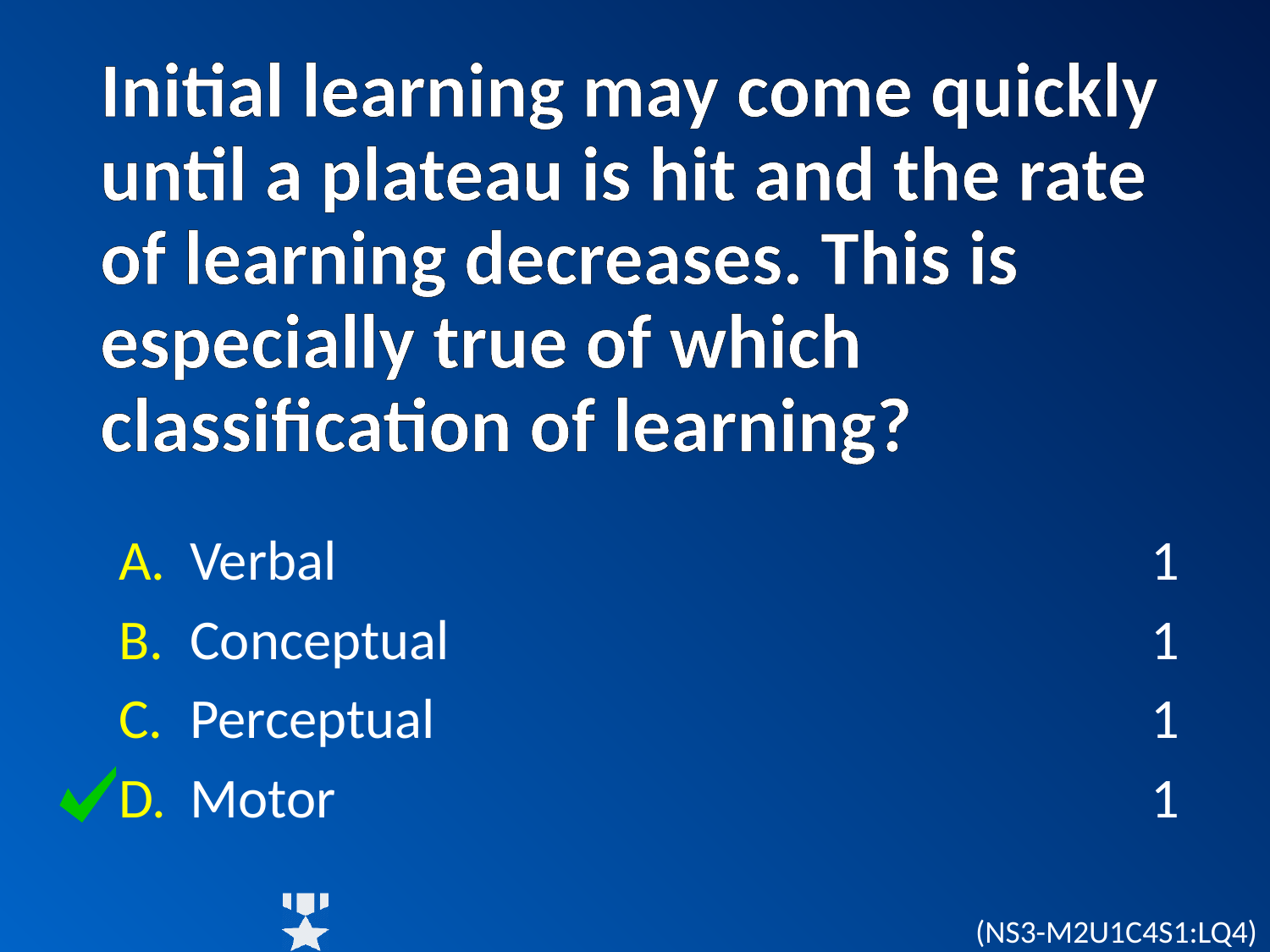

# Initial learning may come quickly until a plateau is hit and the rate of learning decreases. This is especially true of which classification of learning?
Verbal
Conceptual
Perceptual
Motor
1
1
1
1

(NS3-M2U1C4S1:LQ4)